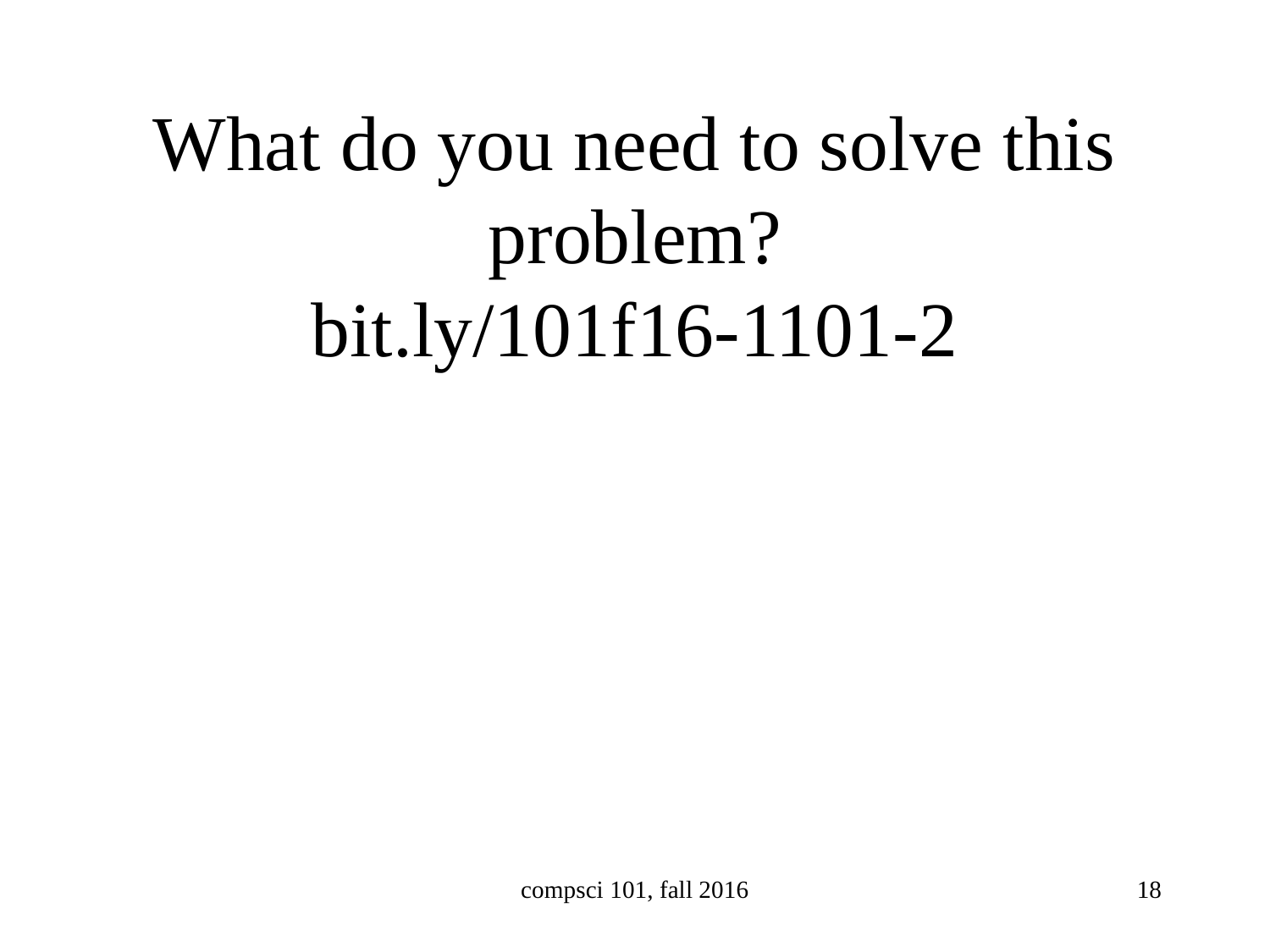

# What do you need to solve this problem? bit.ly/101f16-1101-2

compsci 101, fall 2016
18